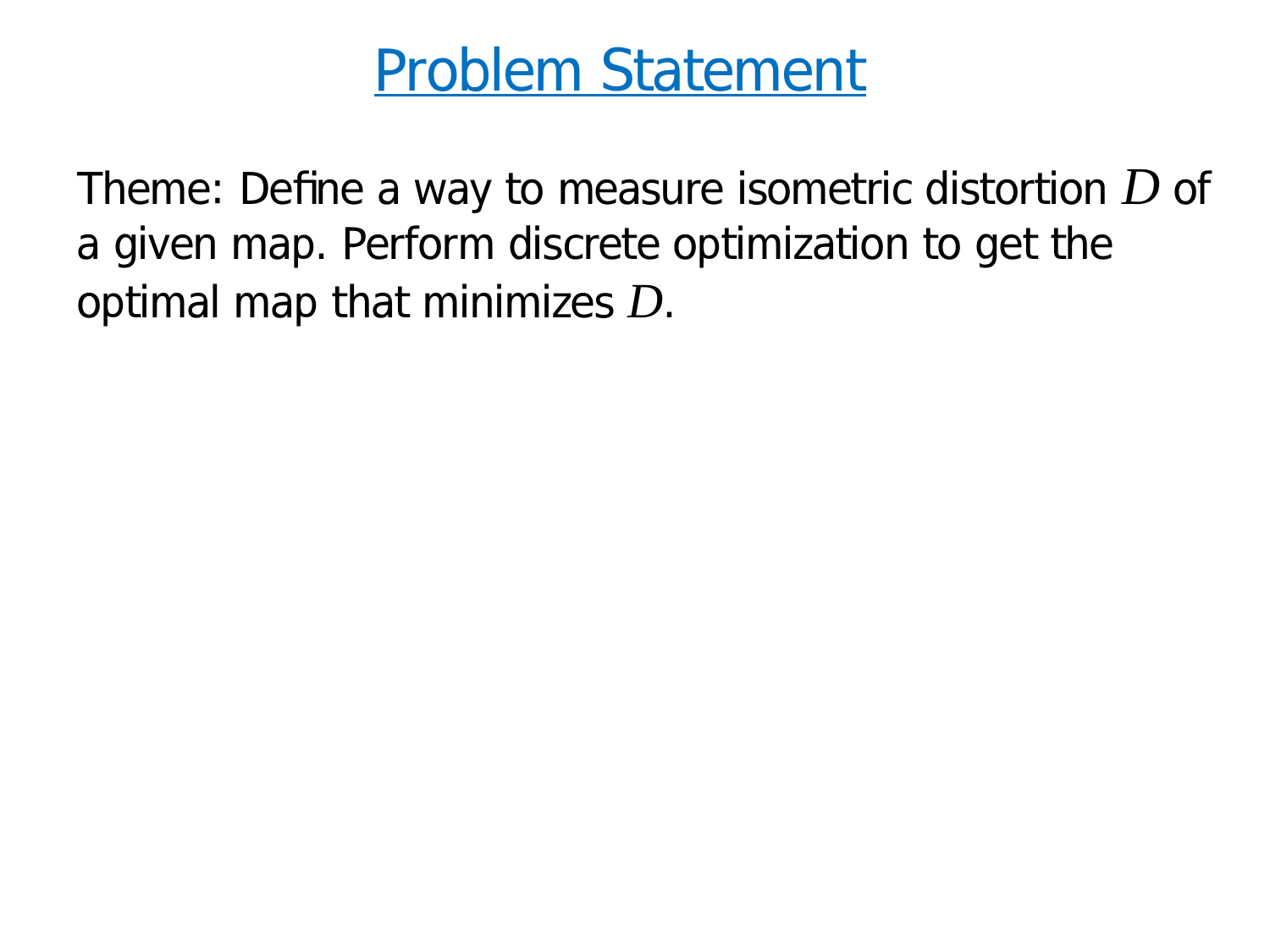

Problem Statement

Theme: Define a way to measure isometric distortion D of a given map. Perform discrete optimization to get the optimal map that minimizes D.